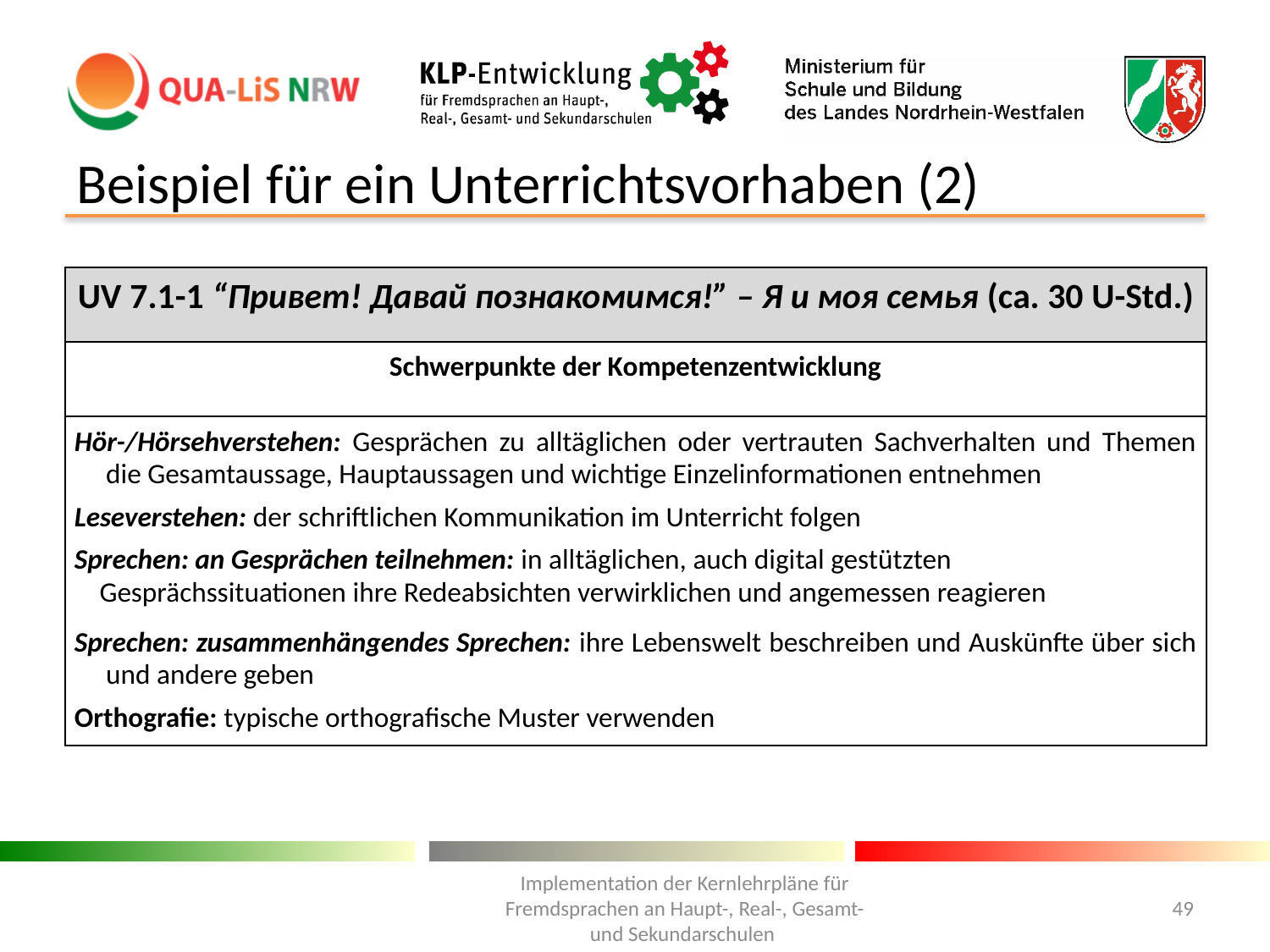

# Beispiel für ein Unterrichtsvorhaben (2)
| UV 7.1-1 “Привет! Давай познакомимся!” – Я и моя семья (ca. 30 U-Std.) |
| --- |
| Schwerpunkte der Kompetenzentwicklung |
| Hör-/Hörsehverstehen: Gesprächen zu alltäglichen oder vertrauten Sachverhalten und Themen die Gesamtaussage, Hauptaussagen und wichtige Einzelinformationen entnehmen Leseverstehen: der schriftlichen Kommunikation im Unterricht folgen Sprechen: an Gesprächen teilnehmen: in alltäglichen, auch digital gestützten Gesprächssituationen ihre Redeabsichten verwirklichen und angemessen reagieren Sprechen: zusammenhängendes Sprechen: ihre Lebenswelt beschreiben und Auskünfte über sich und andere geben Orthografie: typische orthografische Muster verwenden |
Implementation der Kernlehrpläne für Fremdsprachen an Haupt-, Real-, Gesamt- und Sekundarschulen
49